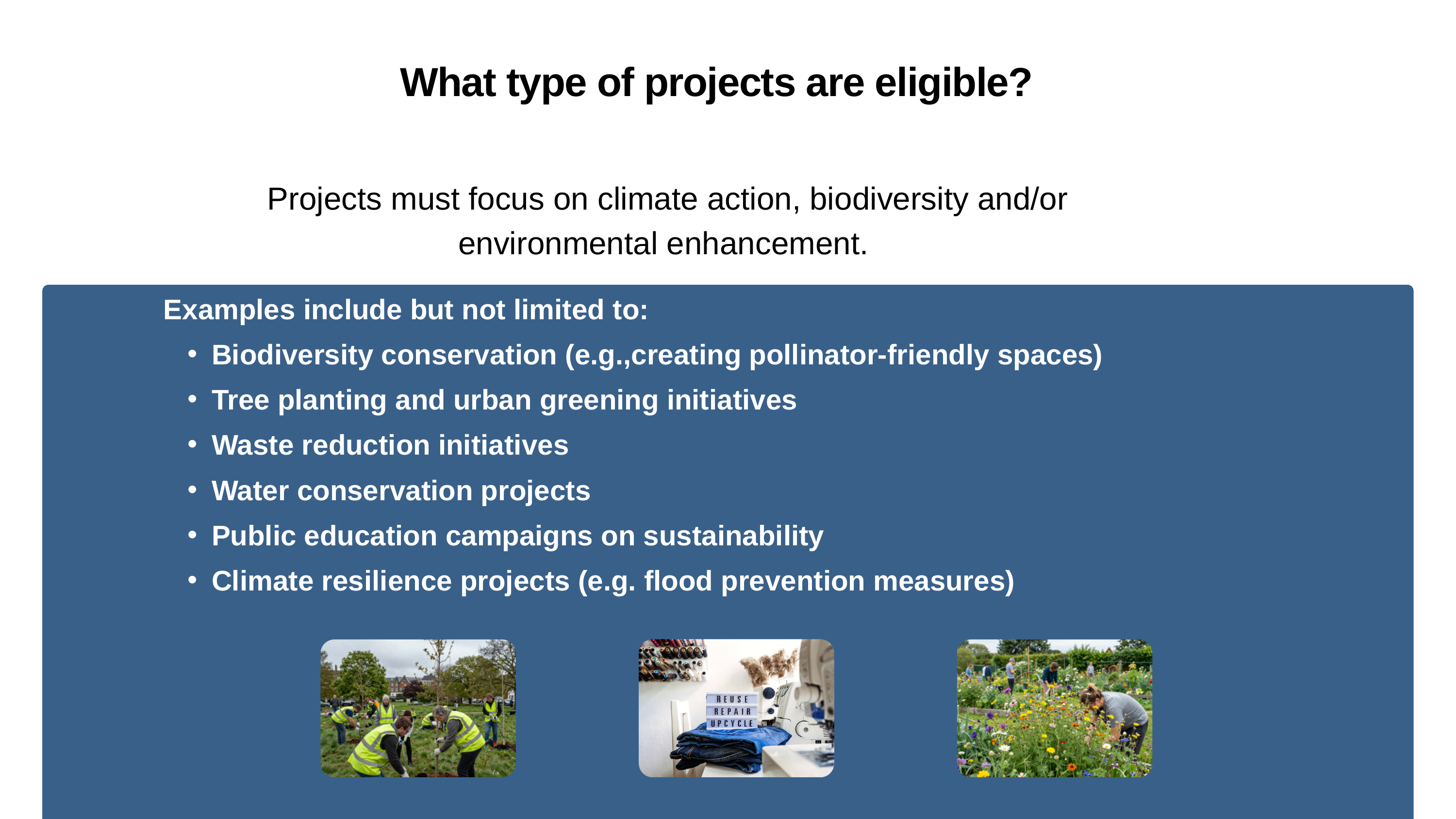

What type of projects are eligible?
Projects must focus on climate action, biodiversity and/or
environmental enhancement.

Examples include but not limited to:
Biodiversity conservation (e.g.,creating pollinator-friendly spaces)
Tree planting and urban greening initiatives
Waste reduction initiatives
Water conservation projects
Public education campaigns on sustainability
Climate resilience projects (e.g. flood prevention measures)